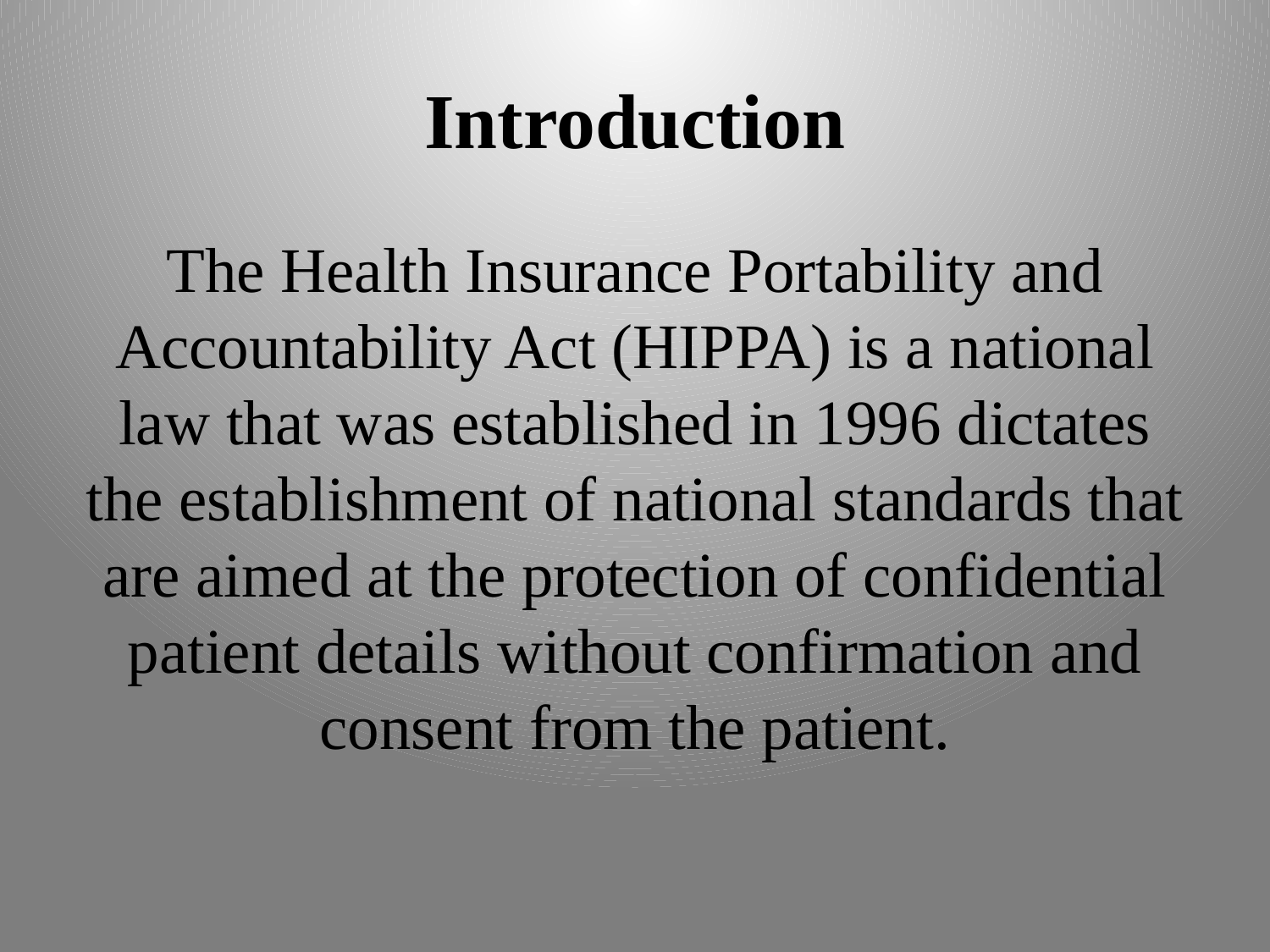

# Introduction
The Health Insurance Portability and Accountability Act (HIPPA) is a national law that was established in 1996 dictates the establishment of national standards that are aimed at the protection of confidential patient details without confirmation and consent from the patient.